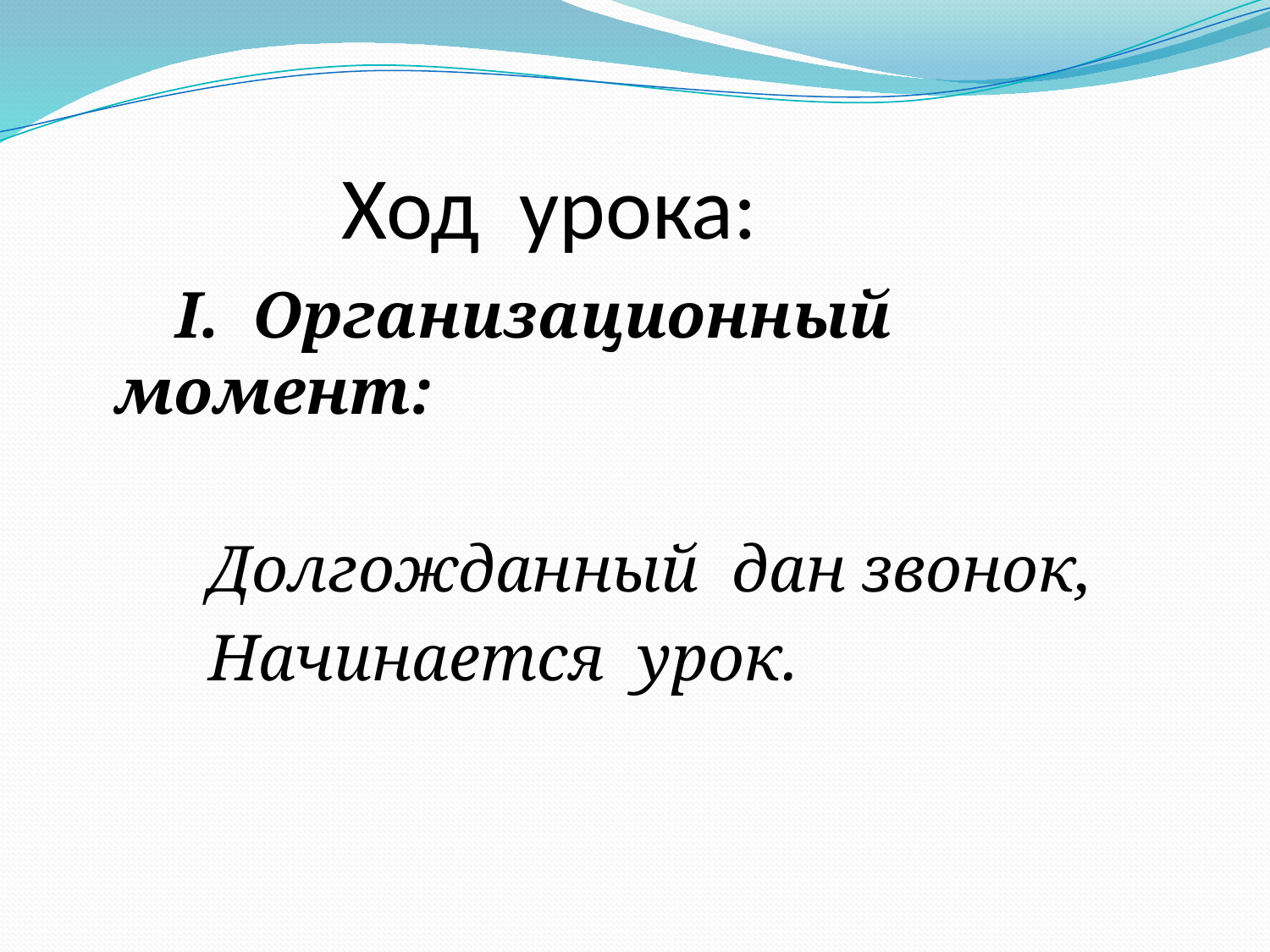

# Ход  урока:
      I.  Организационный  момент:

        Долгожданный  дан звонок,
        Начинается  урок.